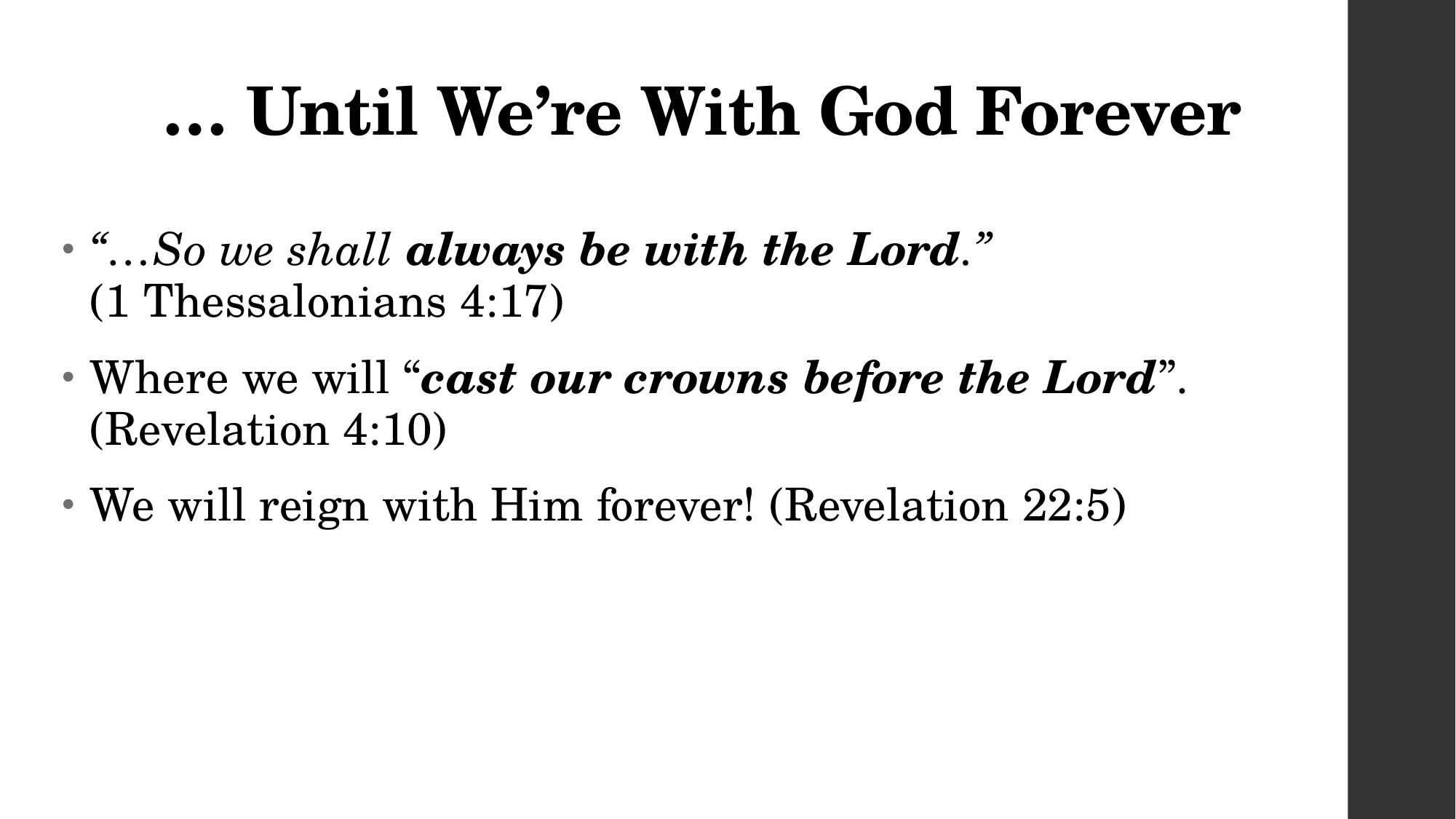

# … Until We’re With God Forever
“…So we shall always be with the Lord.”
(1 Thessalonians 4:17)
Where we will “cast our crowns before the Lord”.
(Revelation 4:10)
We will reign with Him forever! (Revelation 22:5)